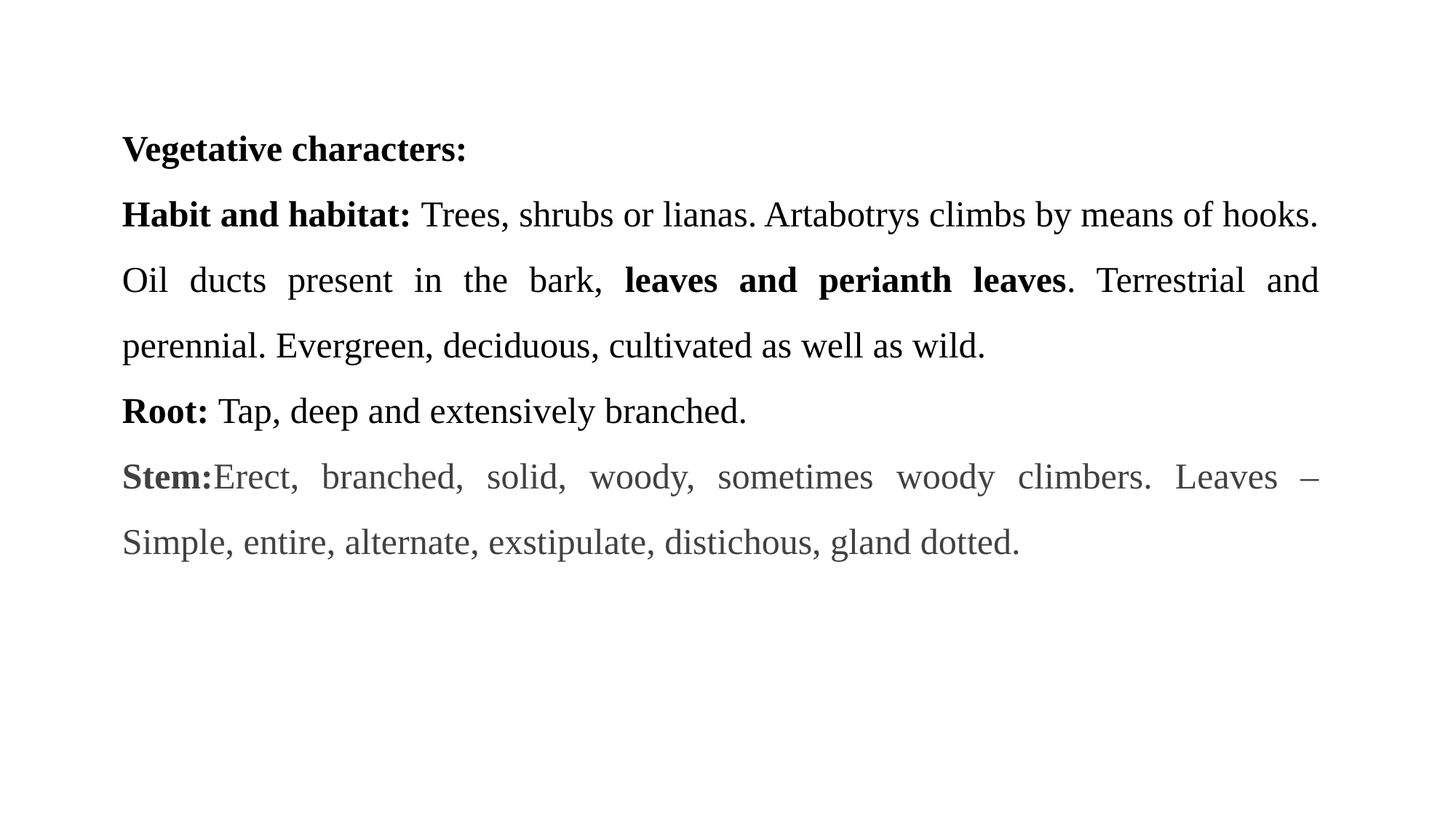

Vegetative characters:
Habit and habitat: Trees, shrubs or lianas. Artabotrys climbs by means of hooks. Oil ducts present in the bark, leaves and perianth leaves. Terrestrial and perennial. Evergreen, deciduous, cultivated as well as wild.
Root: Tap, deep and extensively branched.
Stem:Erect, branched, solid, woody, sometimes woody climbers. Leaves – Simple, entire, alternate, exstipulate, distichous, gland dotted.